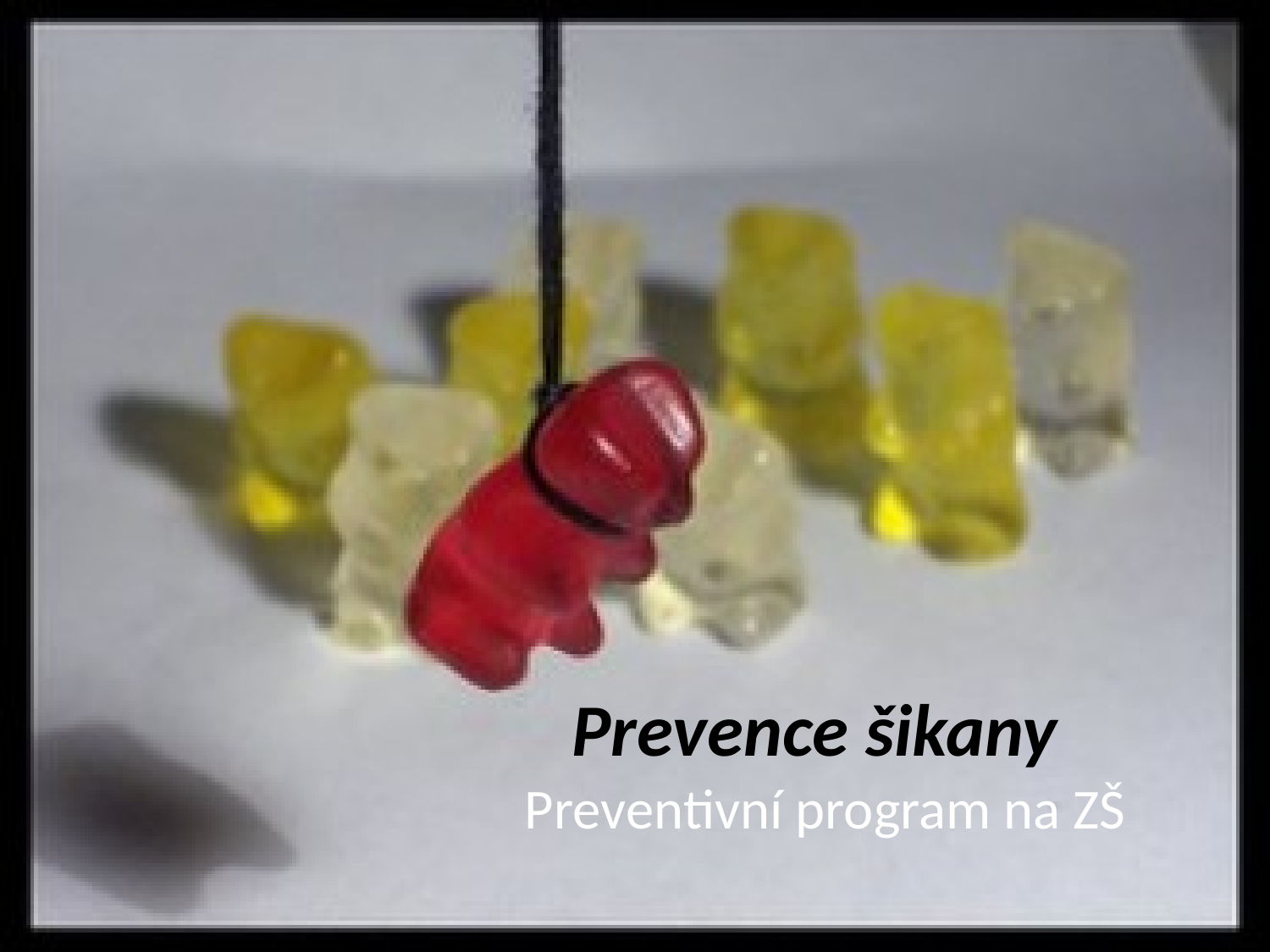

# Prevence šikany
Preventivní program na ZŠ